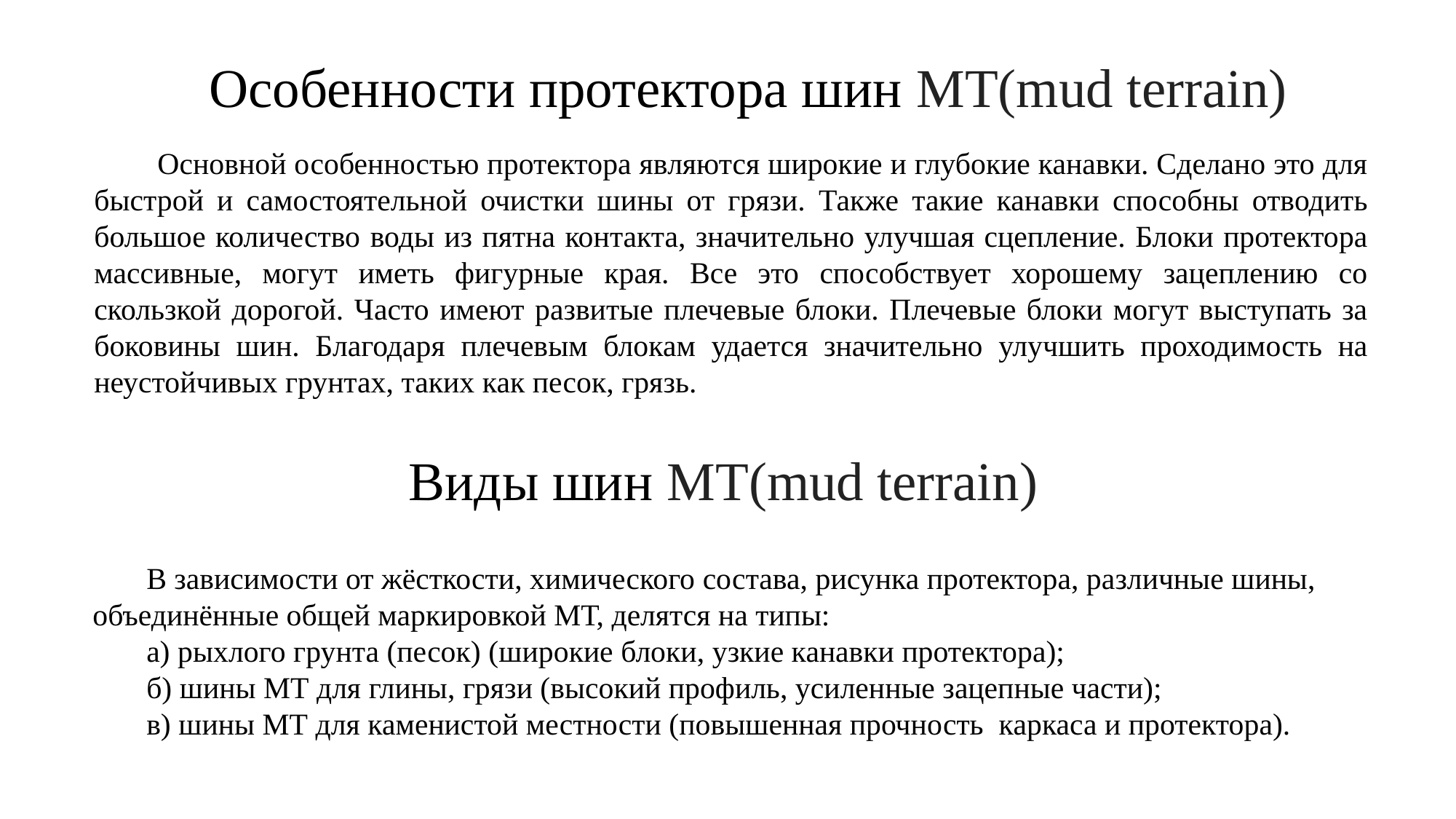

Особенности протектора шин MT(mud terrain)
Основной особенностью протектора являются широкие и глубокие канавки. Сделано это для быстрой и самостоятельной очистки шины от грязи. Также такие канавки способны отводить большое количество воды из пятна контакта, значительно улучшая сцепление. Блоки протектора массивные, могут иметь фигурные края. Все это способствует хорошему зацеплению со скользкой дорогой. Часто имеют развитые плечевые блоки. Плечевые блоки могут выступать за боковины шин. Благодаря плечевым блокам удается значительно улучшить проходимость на неустойчивых грунтах, таких как песок, грязь.

# Виды шин MT(mud terrain)
В зависимости от жёсткости, химического состава, рисунка протектора, различные шины, объединённые общей маркировкой МТ, делятся на типы:
а) рыхлого грунта (песок) (широкие блоки, узкие канавки протектора);
б) шины МТ для глины, грязи (высокий профиль, усиленные зацепные части);
в) шины МТ для каменистой местности (повышенная прочность  каркаса и протектора).